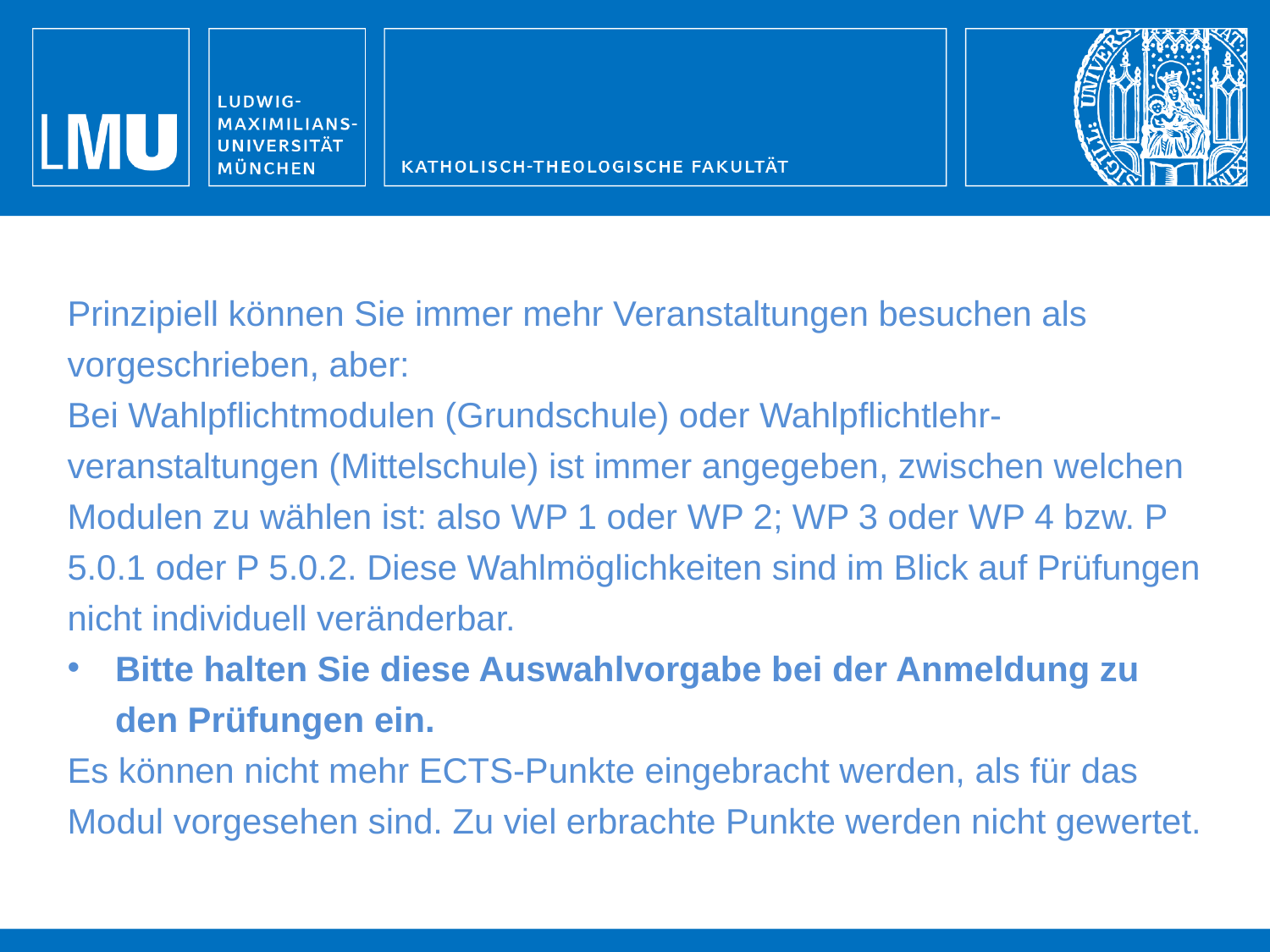

Prinzipiell können Sie immer mehr Veranstaltungen besuchen als vorgeschrieben, aber:
Bei Wahlpflichtmodulen (Grundschule) oder Wahlpflichtlehr-veranstaltungen (Mittelschule) ist immer angegeben, zwischen welchen Modulen zu wählen ist: also WP 1 oder WP 2; WP 3 oder WP 4 bzw. P 5.0.1 oder P 5.0.2. Diese Wahlmöglichkeiten sind im Blick auf Prüfungen nicht individuell veränderbar.
Bitte halten Sie diese Auswahlvorgabe bei der Anmeldung zu den Prüfungen ein.
Es können nicht mehr ECTS-Punkte eingebracht werden, als für das Modul vorgesehen sind. Zu viel erbrachte Punkte werden nicht gewertet.